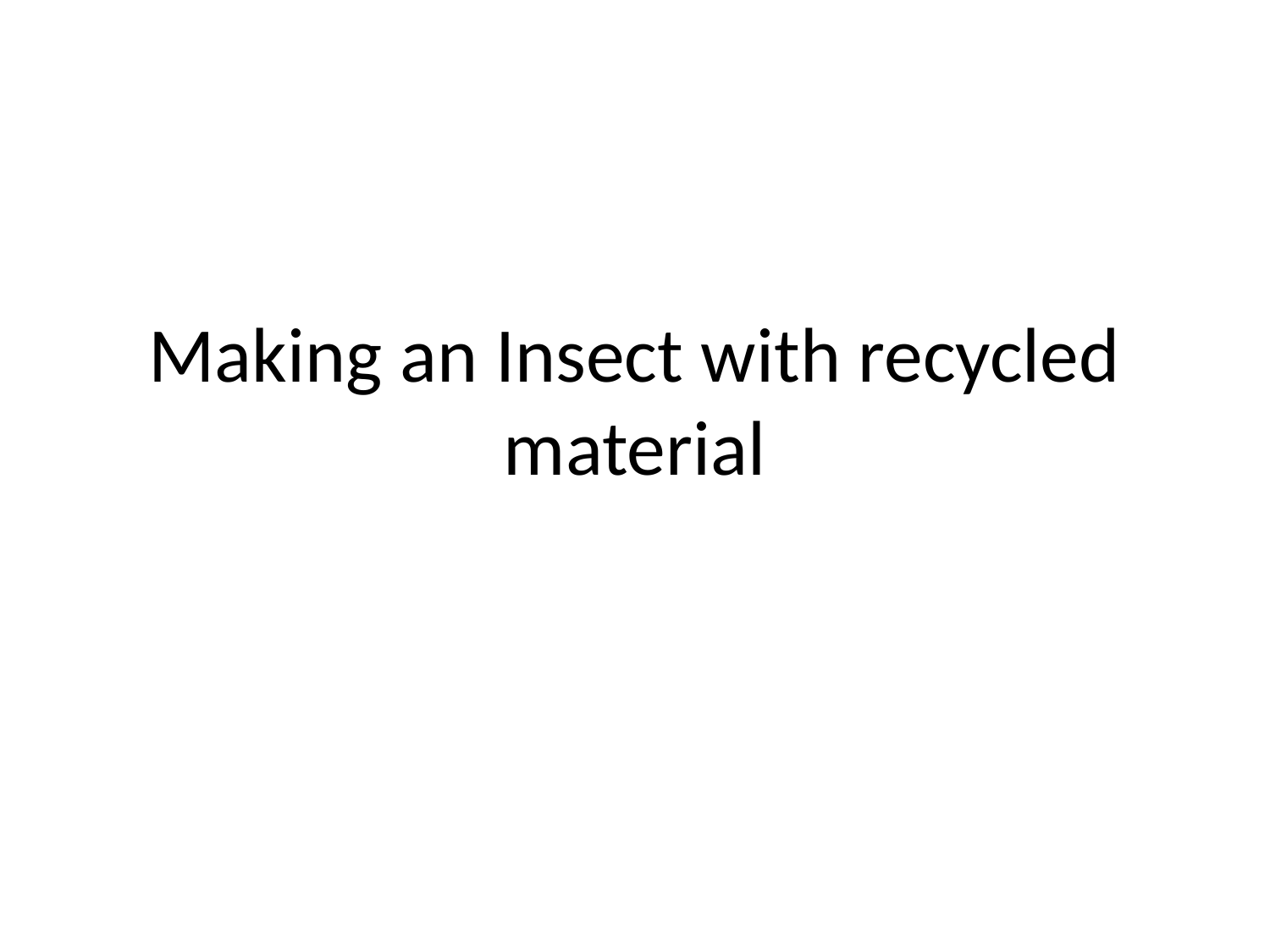

# Making an Insect with recycled material